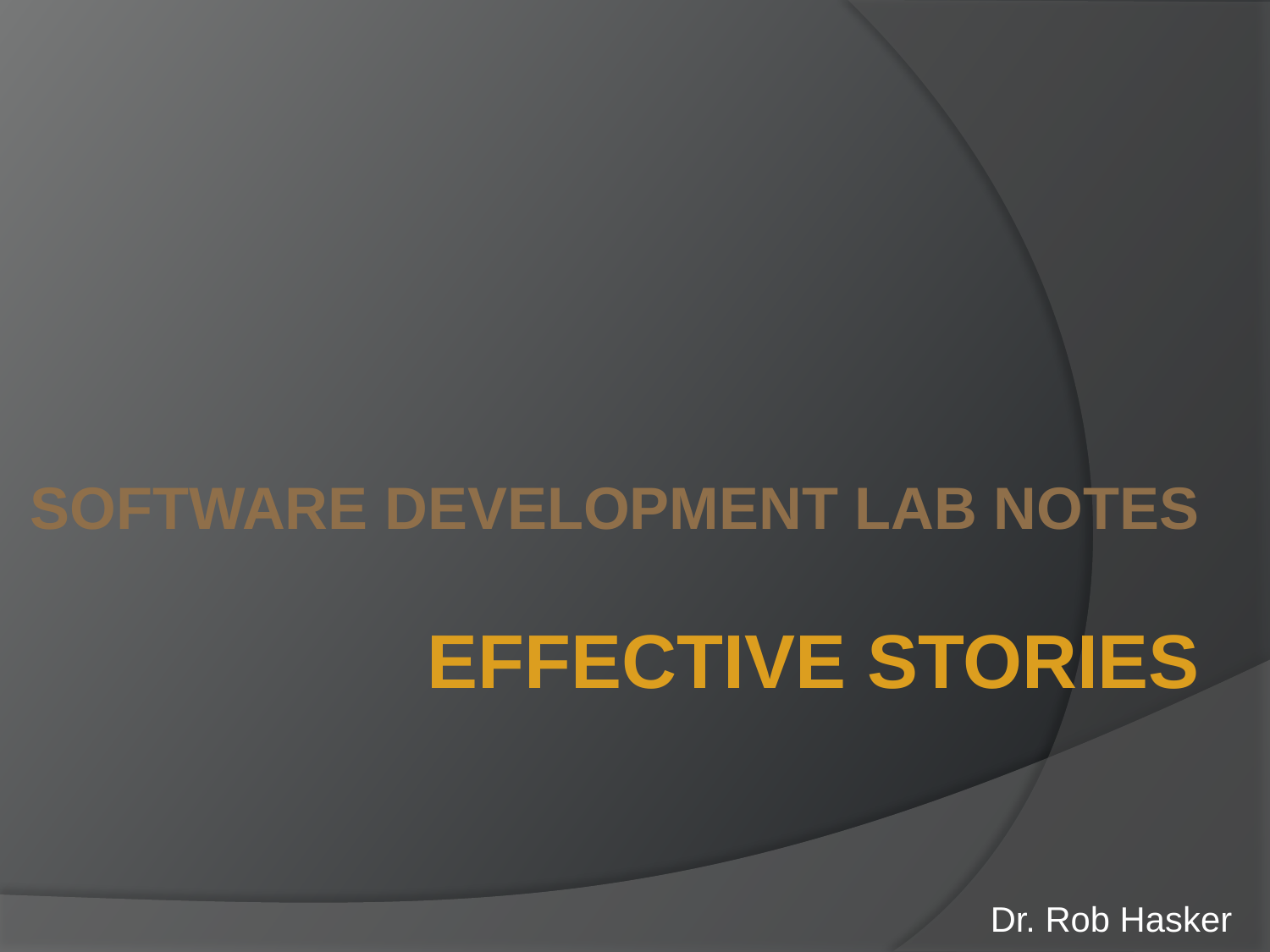

# Software Development Lab Notes Effective stories
Dr. Rob Hasker